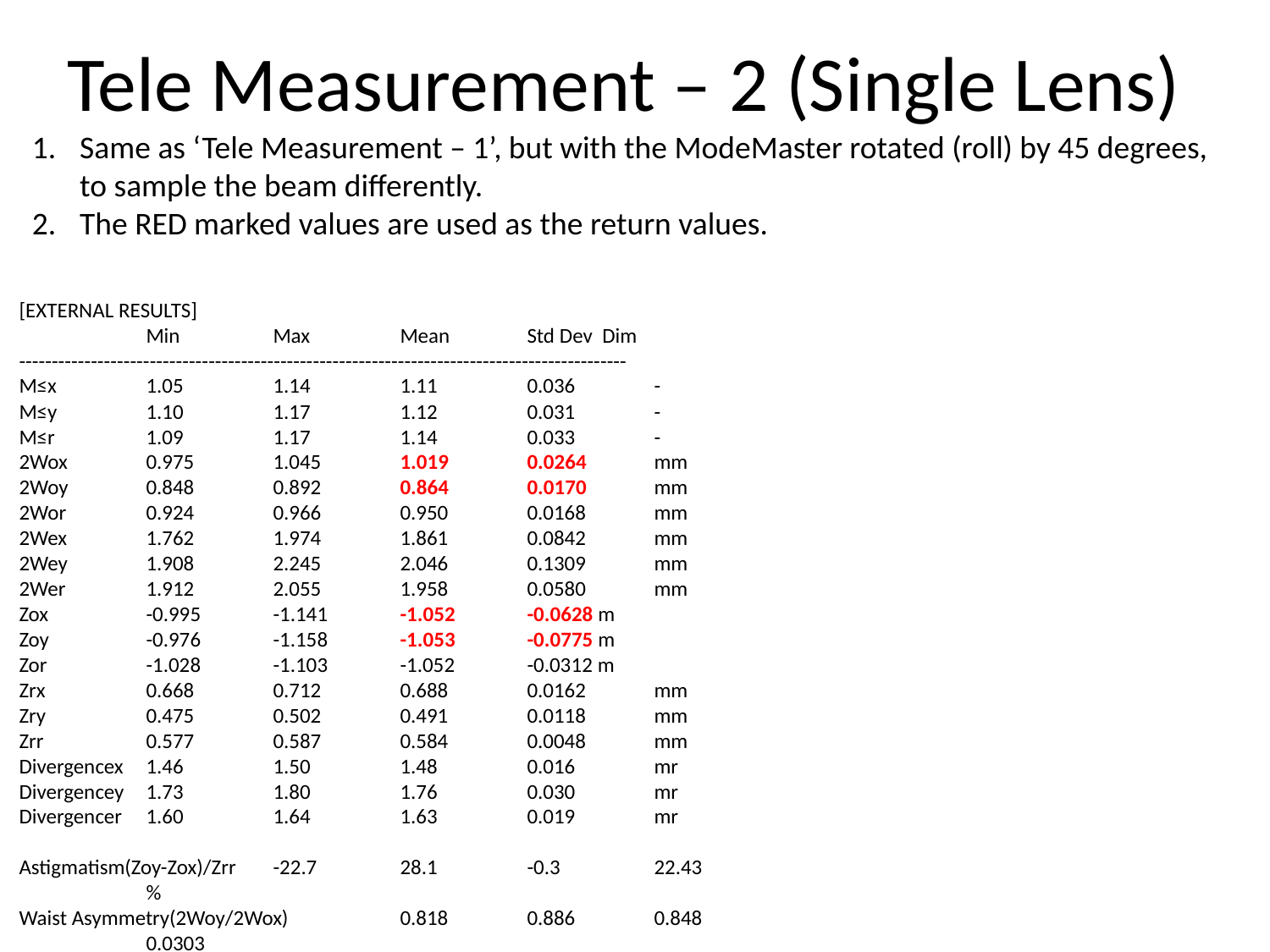

# Tele Measurement – 2 (Single Lens)
Same as ‘Tele Measurement – 1’, but with the ModeMaster rotated (roll) by 45 degrees, to sample the beam differently.
The RED marked values are used as the return values.
[EXTERNAL RESULTS]
	Min	Max	Mean	Std Dev  Dim
---------------------------------------------------------------------------------------------
M≤x	1.05	1.14	1.11	0.036	-
M≤y	1.10	1.17	1.12	0.031	-
M≤r	1.09	1.17	1.14	0.033	-
2Wox	0.975	1.045	1.019	0.0264	mm
2Woy	0.848	0.892	0.864	0.0170	mm
2Wor	0.924	0.966	0.950	0.0168	mm
2Wex	1.762	1.974	1.861	0.0842	mm
2Wey	1.908	2.245	2.046	0.1309	mm
2Wer	1.912	2.055	1.958	0.0580	mm
Zox	-0.995	-1.141	-1.052	-0.0628 m
Zoy	-0.976	-1.158	-1.053	-0.0775 m
Zor	-1.028	-1.103	-1.052	-0.0312 m
Zrx	0.668	0.712	0.688	0.0162	mm
Zry	0.475	0.502	0.491	0.0118	mm
Zrr	0.577	0.587	0.584	0.0048	mm
Divergencex	1.46	1.50	1.48	0.016	mr
Divergencey	1.73	1.80	1.76	0.030	mr
Divergencer	1.60	1.64	1.63	0.019	mr

Astigmatism(Zoy-Zox)/Zrr	-22.7	28.1	-0.3	22.43	%
Waist Asymmetry(2Woy/2Wox)	0.818	0.886	0.848	0.0303
Divergence Asymmetry Thetay/Thetax	1.169	1.228	1.189	0.0226